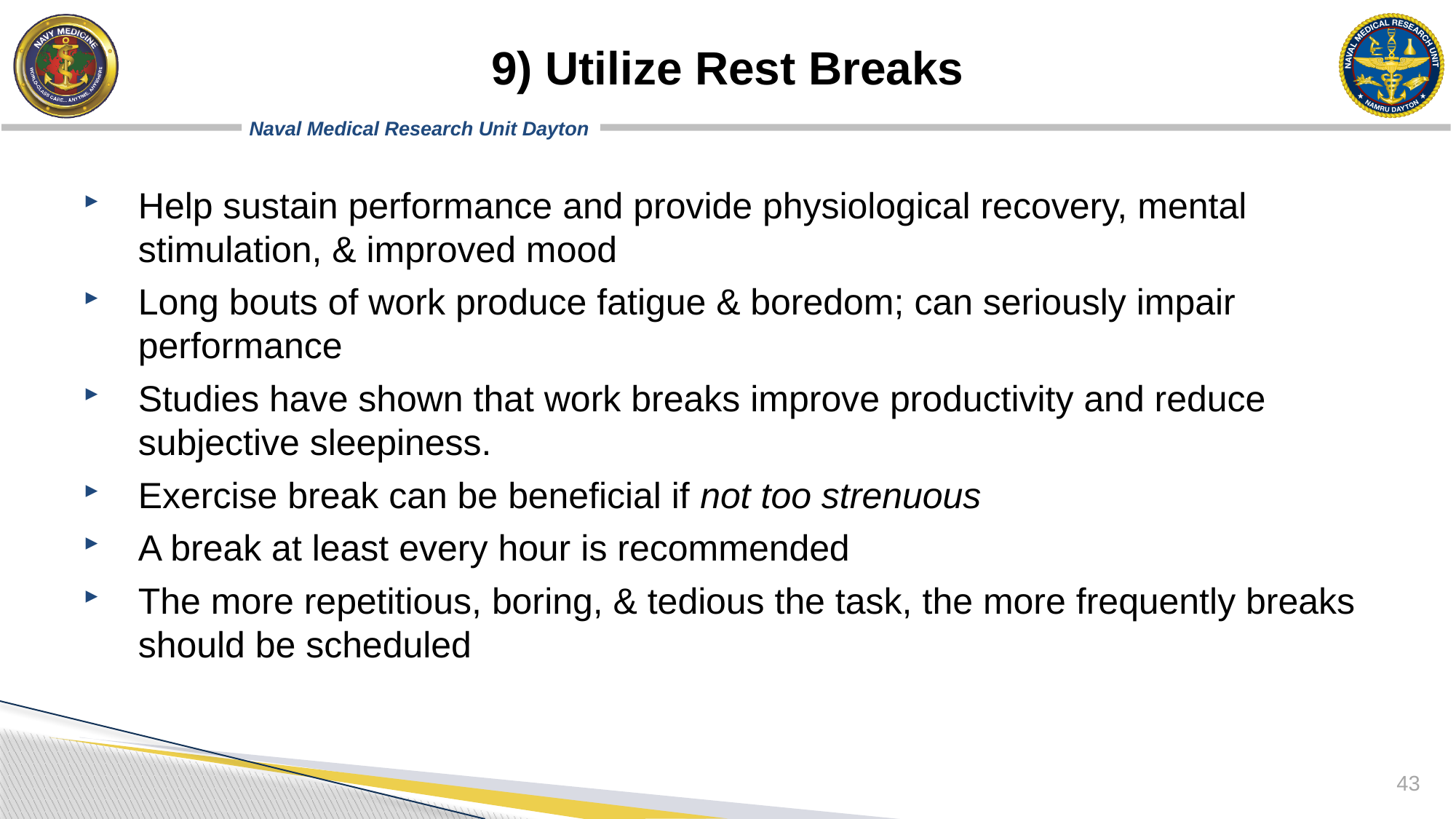

# 9) Utilize Rest Breaks
Help sustain performance and provide physiological recovery, mental stimulation, & improved mood
Long bouts of work produce fatigue & boredom; can seriously impair performance
Studies have shown that work breaks improve productivity and reduce subjective sleepiness.
Exercise break can be beneficial if not too strenuous
A break at least every hour is recommended
The more repetitious, boring, & tedious the task, the more frequently breaks should be scheduled